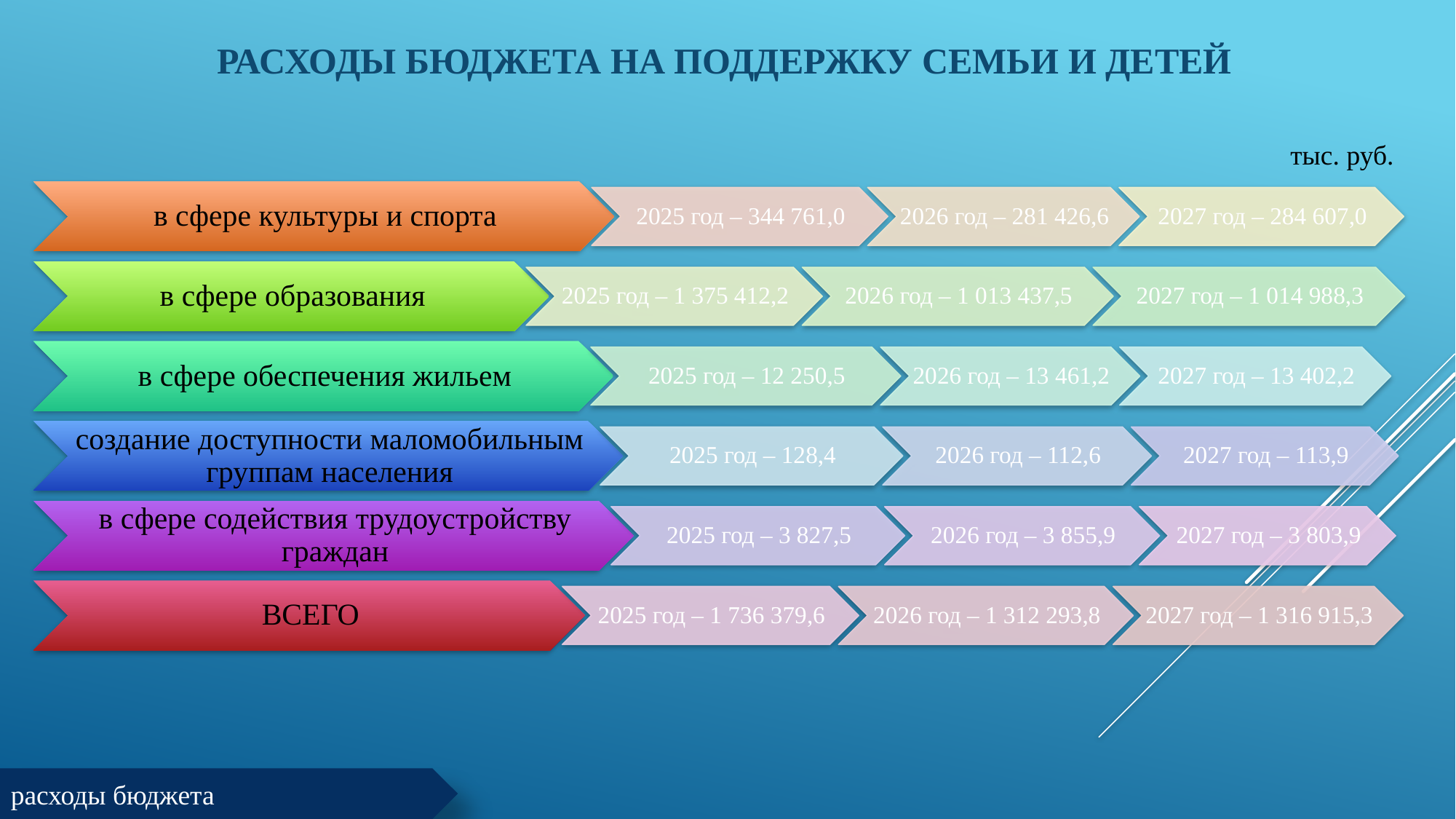

# Расходы бюджета на поддержку семьи и детей
в сфере культуры и спорта
2025 год – 344 761,0
2026 год – 281 426,6
2027 год – 284 607,0
в сфере образования
2025 год – 1 375 412,2
2026 год – 1 013 437,5
2027 год – 1 014 988,3
в сфере обеспечения жильем
2025 год – 12 250,5
2026 год – 13 461,2
2027 год – 13 402,2
создание доступности маломобильным группам населения
2025 год – 128,4
2026 год – 112,6
2027 год – 113,9
в сфере содействия трудоустройству граждан
2025 год – 3 827,5
2026 год – 3 855,9
2027 год – 3 803,9
ВСЕГО
2025 год – 1 736 379,6
2026 год – 1 312 293,8
2027 год – 1 316 915,3
тыс. руб.
расходы бюджета